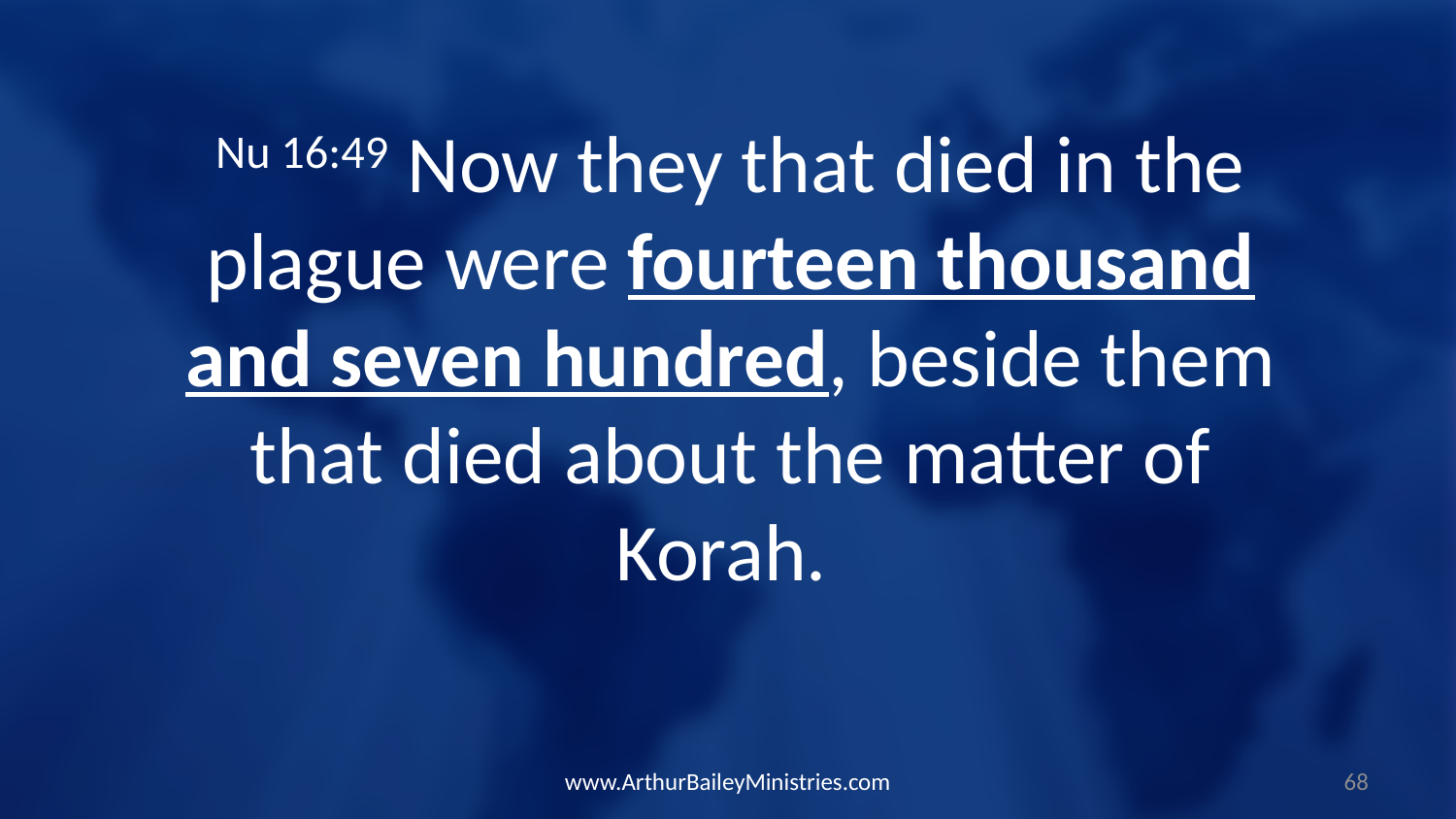

Nu 16:49 Now they that died in the plague were fourteen thousand and seven hundred, beside them that died about the matter of Korah.

www.ArthurBaileyMinistries.com
68